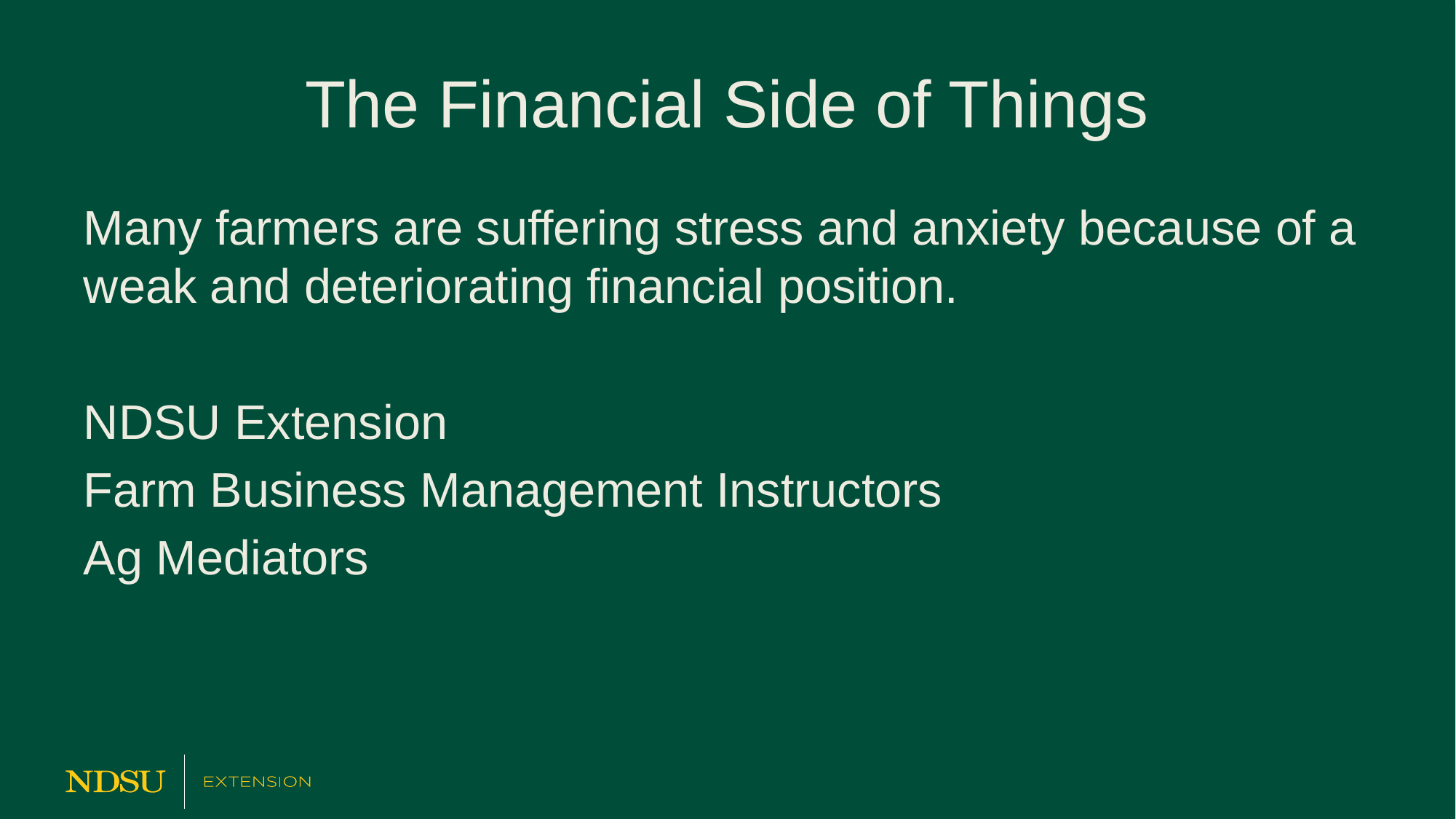

# The Financial Side of Things
Many farmers are suffering stress and anxiety because of a weak and deteriorating financial position.

NDSU Extension
Farm Business Management Instructors
Ag Mediators